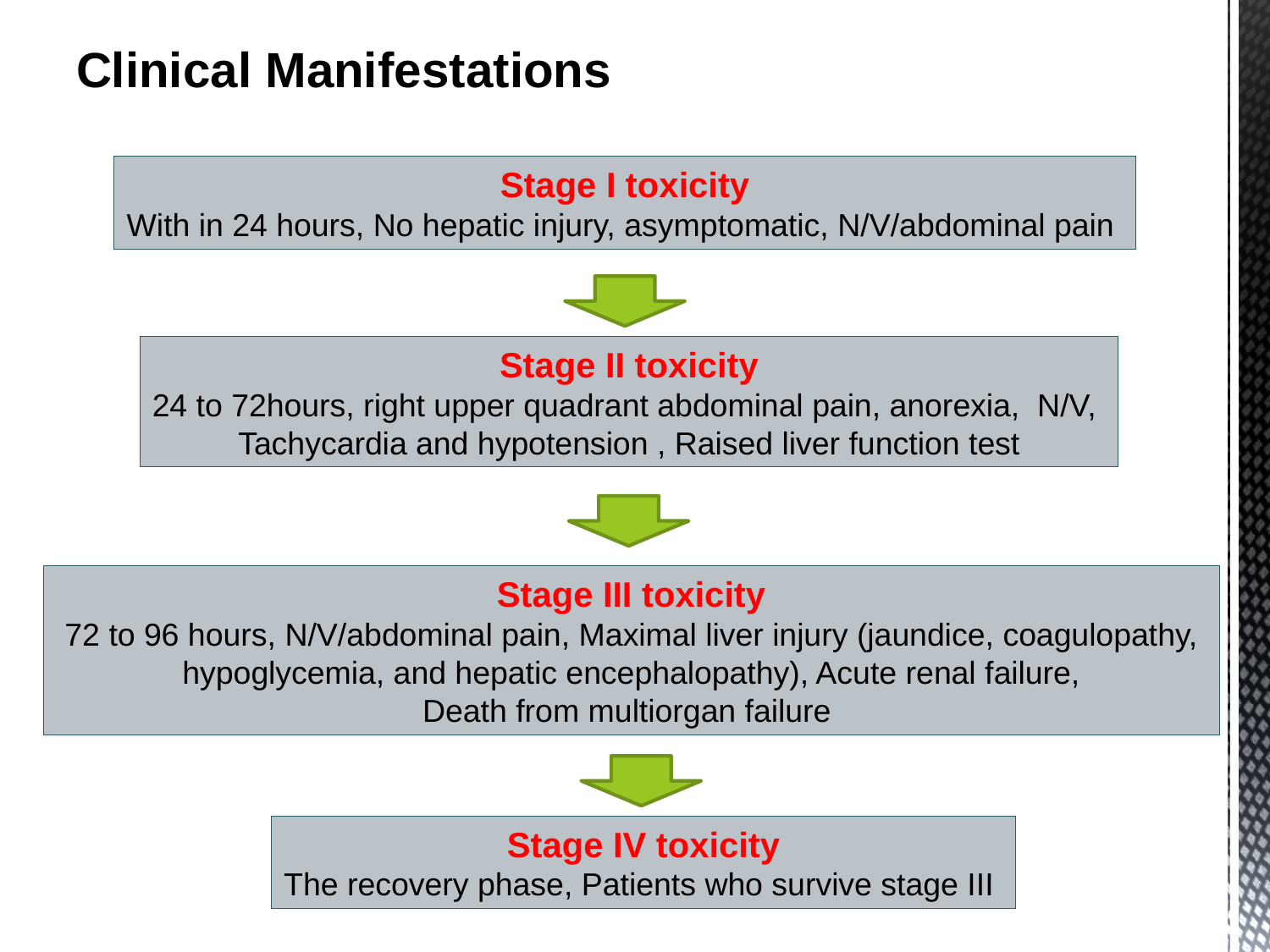

# Clinical Manifestations
Stage I toxicity
With in 24 hours, No hepatic injury, asymptomatic, N/V/abdominal pain

Stage II toxicity
24 to 72hours, right upper quadrant abdominal pain, anorexia,  N/V,
Tachycardia and hypotension , Raised liver function test

Stage III toxicity
 72 to 96 hours, N/V/abdominal pain, Maximal liver injury (jaundice, coagulopathy,
hypoglycemia, and hepatic encephalopathy), Acute renal failure,
Death from multiorgan failure

Stage IV toxicity
The recovery phase, Patients who survive stage III